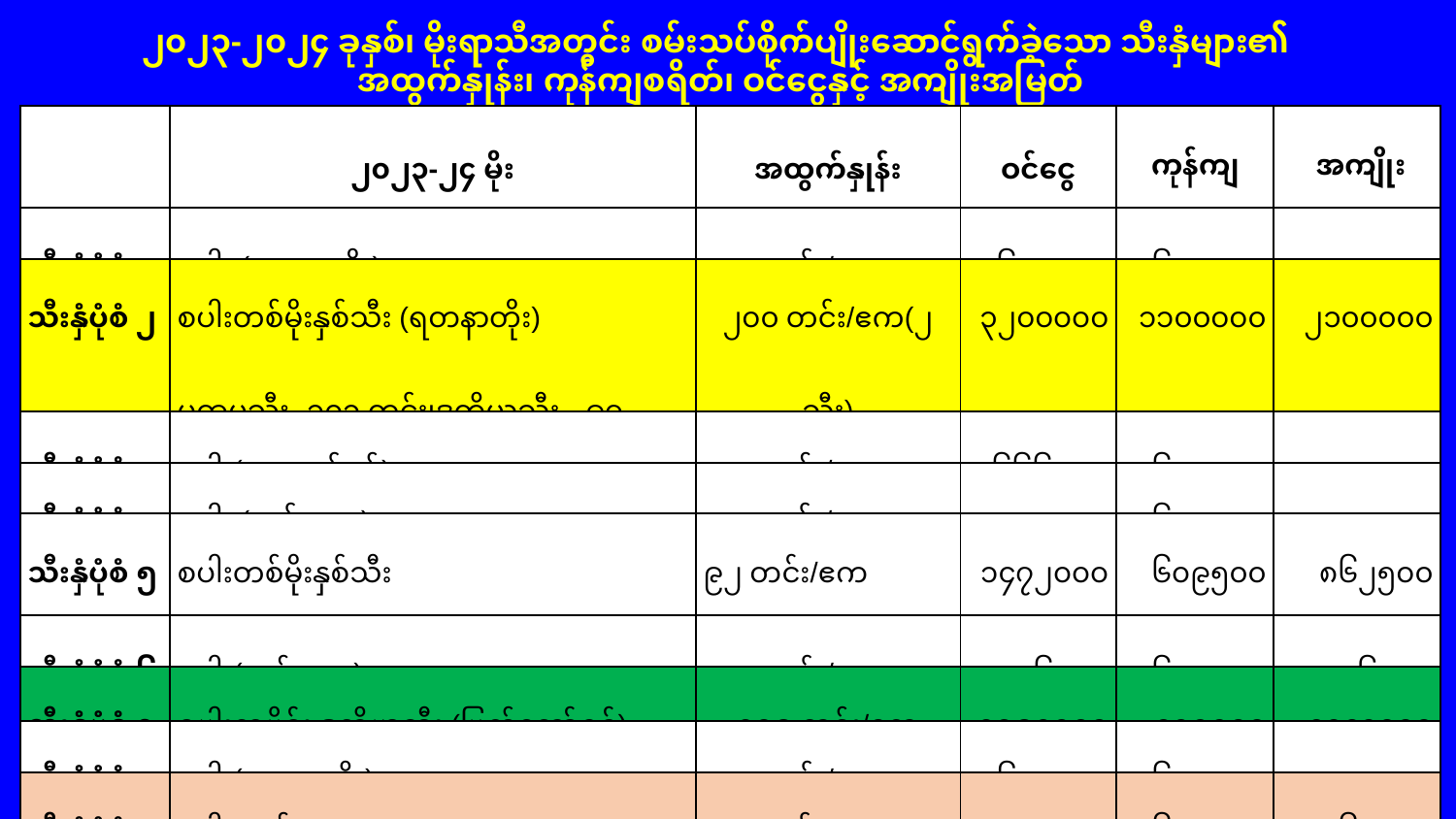

၂၀၂၃-၂၀၂၄ ခုနှစ်၊ မိုးရာသီအတွင်း စမ်းသပ်စိုက်ပျိုးဆောင်ရွက်ခဲ့သော သီးနှံများ၏
အထွက်နှုန်း၊ ကုန်ကျစရိတ်၊ ဝင်ငွေနှင့် အကျိုးအမြတ်
|  | ၂၀၂၃-၂၄ မိုး | အထွက်နှုန်း | ဝင်ငွေ | ကုန်ကျ စရိတ် | အကျိုး အမြတ် |
| --- | --- | --- | --- | --- | --- |
| သီးနှံပုံစံ ၁ | စပါး (ရတနာတိုး) | ၁၀၅ တင်း/ဧက | ၁၆၈၀၀၀၀ | ၆၀၉၅၀၀ | ၁၀၇၀၅၀၀ |
| သီးနှံပုံစံ ၂ | စပါးတစ်မိုးနှစ်သီး (ရတနာတိုး) ပထမသီး- ၁၀၃ တင်း၊ဒုတိယသီး - ၉၇ တင်း | ၂၀၀ တင်း/ဧက(၂ သီး) | ၃၂၀၀၀၀၀ | ၁၁၀၀၀၀၀ | ၂၁၀၀၀၀၀ |
| သီးနှံပုံစံ ၃ | စပါး(ရွှေသွယ်ရင်) | ၁၀၁ တင်း/ဧက | ၁၆၆၆၅၀၀ | ၆၀၉၅၀၀ | ၁၀၅၇၀၀၀ |
| သီးနှံပုံစံ ၄ | စပါး (ဆင်းသုခ) | ၁၀၃ တင်း/ဧက | ၁၈၅၄၀၀၀ | ၆၀၉၅၀၀ | ၁၂၄၄၅၀၀ |
| သီးနှံပုံစံ ၅ | စပါးတစ်မိုးနှစ်သီး (သီးထပ်ရင်) | ၉၂ တင်း/ဧက (ဒုတိယသီး) | ၁၄၇၂၀၀၀ | ၆၀၉၅၀၀ | ၈၆၂၅၀၀ |
| သီးနှံပုံစံ ၆ | စပါး(ဆင်းသုခ) | ၁၀၂ တင်း/ဧက | ၁၈၃၆၀၀၀ | ၆၀၉၅၀၀ | ၁၂၂၆၅၀၀ |
| သီးနှံပုံစံ ၇ | စပါးလမိုင်း ဒုတိယသီး (ပြည်တော်ရင်) | ၁၀၉ တင်း/ဧက | ၁၇၉၈၅၀၀ | ၄၅၅၅၀၀ | ၁၃၄၃၀၀၀ |
| သီးနှံပုံစံ ၈ | စပါး(ရတနာတိုး) | ၁၀၂ တင်း/ဧက | ၁၆၃၂၀၀၀ | ၆၀၉၅၀၀ | ၁၀၂၂၅၀၀ |
| သီးနှံပုံစံ ၉ | စပါး(ဆင်းသုခ) | ၁၀၄ တင်း/ဧက | ၁၈၇၂၀၀၀ | ၆၀၉၅၀၀ | ၁၂၆၂၅၀၀ |
| သီးနှံပုံစံ ၁၀ | ပဲပုပ်-ရေဆင်း -၁၅ | ၁၈ တင်း/ဧက | ၁၀၀၈၀၀၀ | ၅၀၄၀၀၀ | ၅၀၄၀၀၀ |